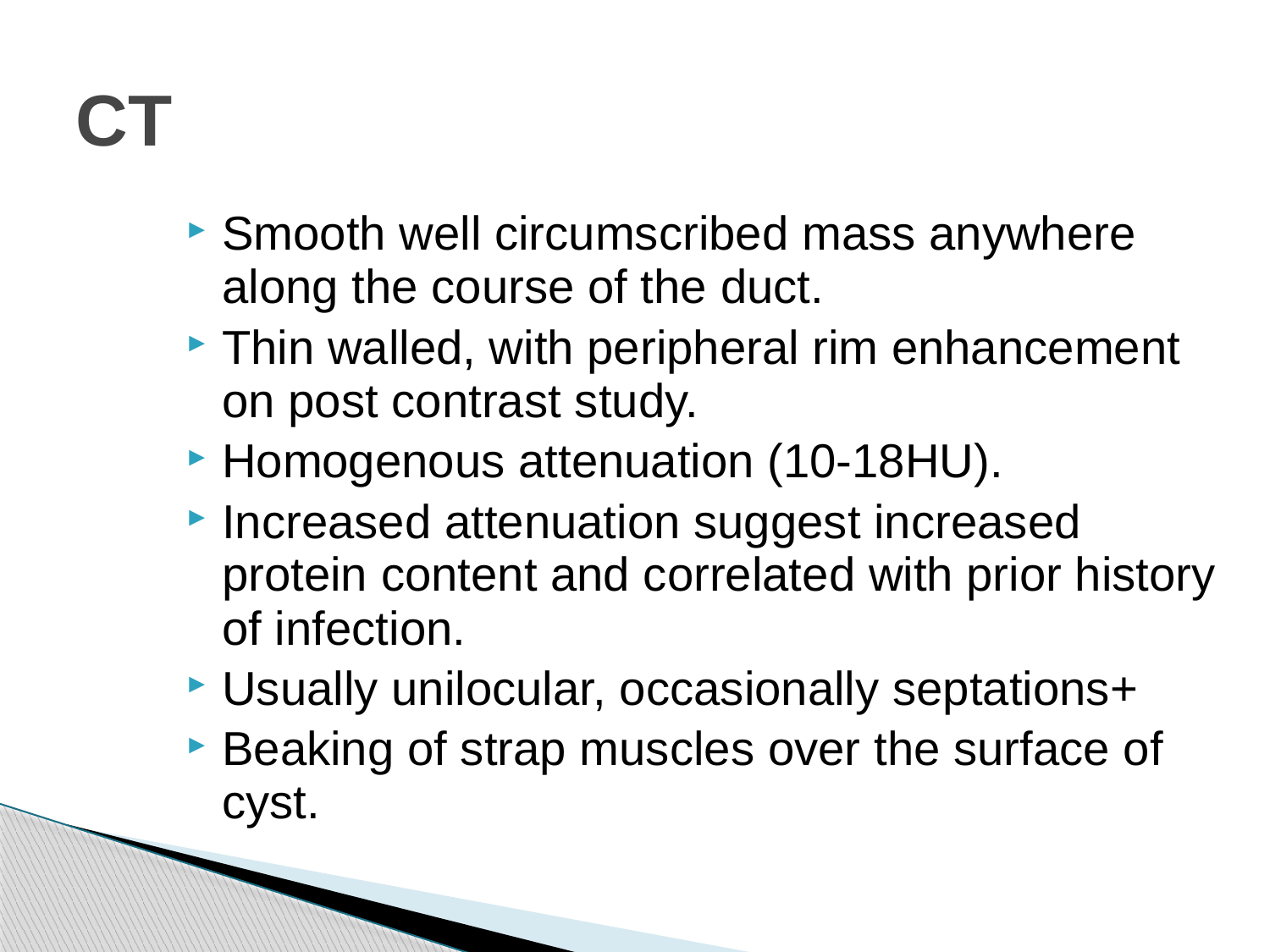

# CT
Smooth well circumscribed mass anywhere along the course of the duct.
Thin walled, with peripheral rim enhancement on post contrast study.
Homogenous attenuation (10-18HU).
Increased attenuation suggest increased protein content and correlated with prior history of infection.
Usually unilocular, occasionally septations+
Beaking of strap muscles over the surface of cyst.